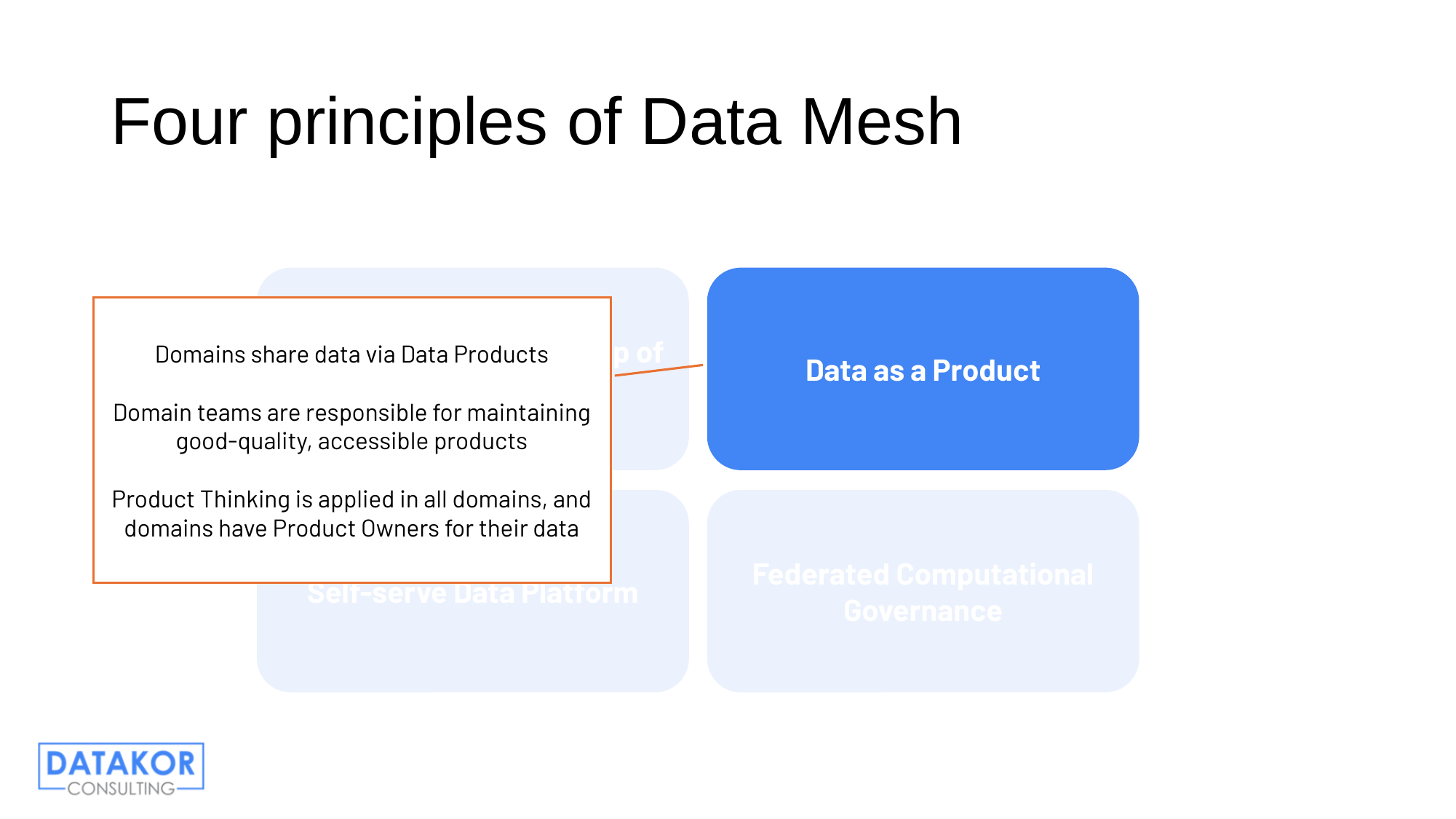

# Four principles of Data Mesh
Domain-driven Ownership of Data
Data as a Product
Domains share data via Data Products

Domain teams are responsible for maintaining good-quality, accessible products

Product Thinking is applied in all domains, and domains have Product Owners for their data
Self-serve Data Platform
Federated Computational Governance